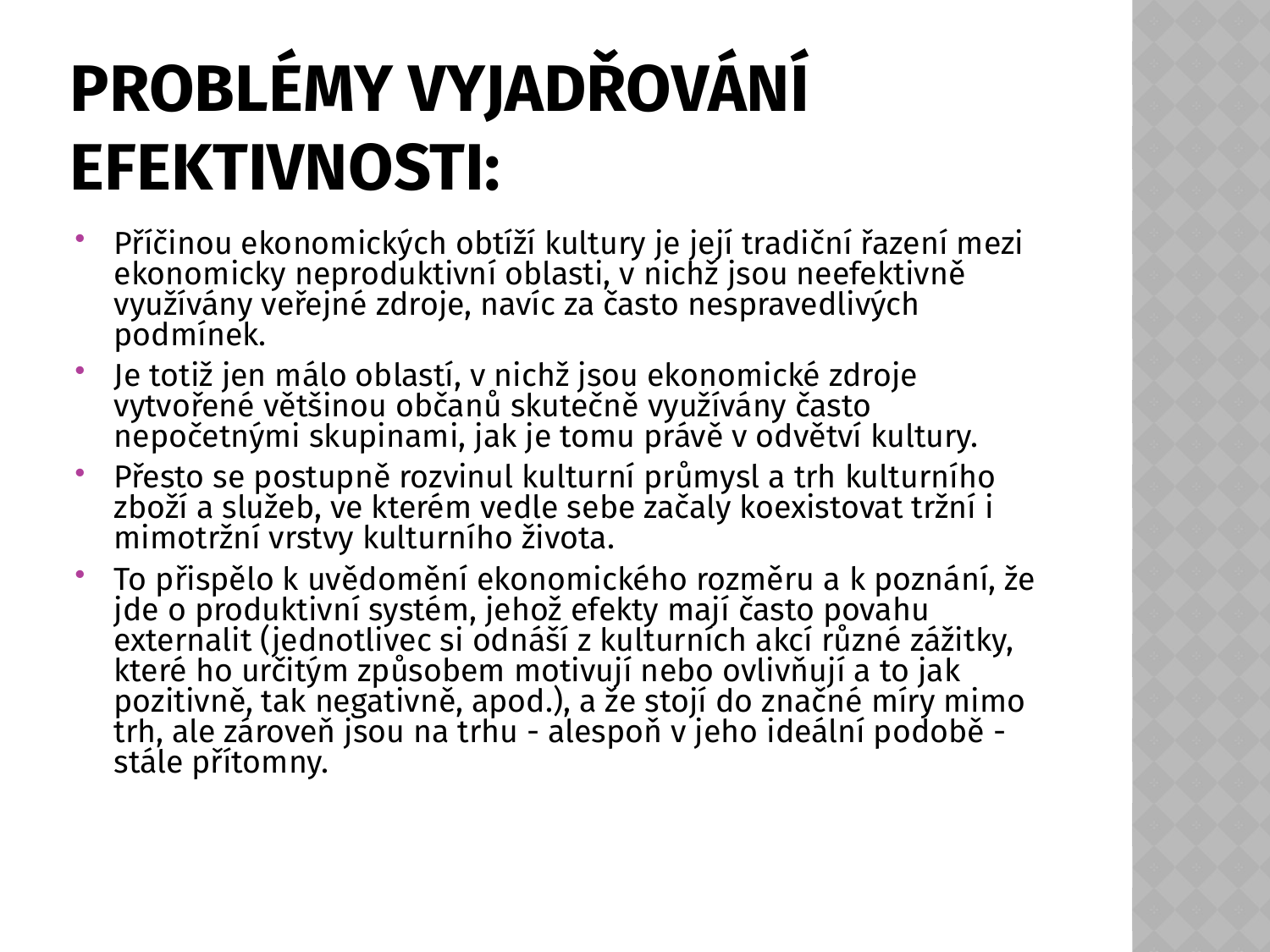

# Problémy vyjadřování efektivnosti:
Příčinou ekonomických obtíží kultury je její tradiční řazení mezi ekonomicky neproduktivní oblasti, v nichž jsou neefektivně využívány veřejné zdroje, navíc za často nespravedlivých podmínek.
Je totiž jen málo oblastí, v nichž jsou ekonomické zdroje vytvořené většinou občanů skutečně využívány často nepočetnými skupinami, jak je tomu právě v odvětví kultury.
Přesto se postupně rozvinul kulturní průmysl a trh kulturního zboží a služeb, ve kterém vedle sebe začaly koexistovat tržní i mimotržní vrstvy kulturního života.
To přispělo k uvědomění ekonomického rozměru a k poznání, že jde o produktivní systém, jehož efekty mají často povahu externalit (jednotlivec si odnáší z kulturních akcí různé zážitky, které ho určitým způsobem motivují nebo ovlivňují a to jak pozitivně, tak negativně, apod.), a že stojí do značné míry mimo trh, ale zároveň jsou na trhu - alespoň v jeho ideální podobě - stále přítomny.